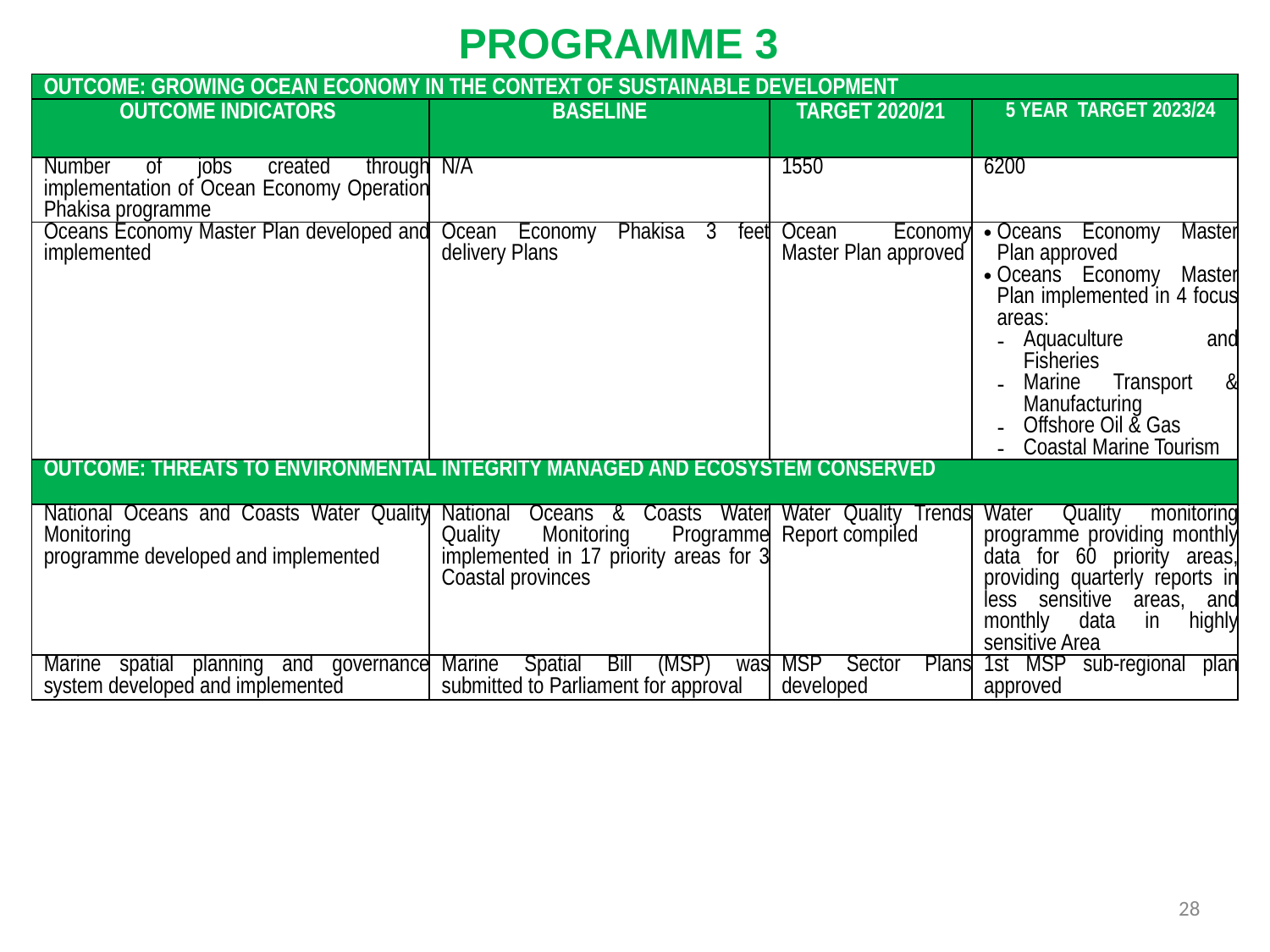

PROGRAMME 3
| OUTCOME: GROWING OCEAN ECONOMY IN THE CONTEXT OF SUSTAINABLE DEVELOPMENT |  |  |  |
| --- | --- | --- | --- |
| OUTCOME INDICATORS | BASELINE | TARGET 2020/21 | 5 YEAR TARGET 2023/24 |
| Number of jobs created through implementation of Ocean Economy Operation Phakisa programme | N/A | 1550 | 6200 |
| Oceans Economy Master Plan developed and implemented | Ocean Economy Phakisa 3 feet delivery Plans | Ocean Economy Master Plan approved | Oceans Economy Master Plan approved Oceans Economy Master Plan implemented in 4 focus areas: Aquaculture and Fisheries Marine Transport & Manufacturing Offshore Oil & Gas Coastal Marine Tourism |
| OUTCOME: THREATS TO ENVIRONMENTAL INTEGRITY MANAGED AND ECOSYSTEM CONSERVED |  |  |  |
| National Oceans and Coasts Water Quality Monitoring programme developed and implemented | National Oceans & Coasts Water Quality Monitoring Programme implemented in 17 priority areas for 3 Coastal provinces | Water Quality Trends Report compiled | Water Quality monitoring programme providing monthly data for 60 priority areas, providing quarterly reports in less sensitive areas, and monthly data in highly sensitive Area |
| Marine spatial planning and governance system developed and implemented | Marine Spatial Bill (MSP) was submitted to Parliament for approval | MSP Sector Plans developed | 1st MSP sub-regional plan approved |
28